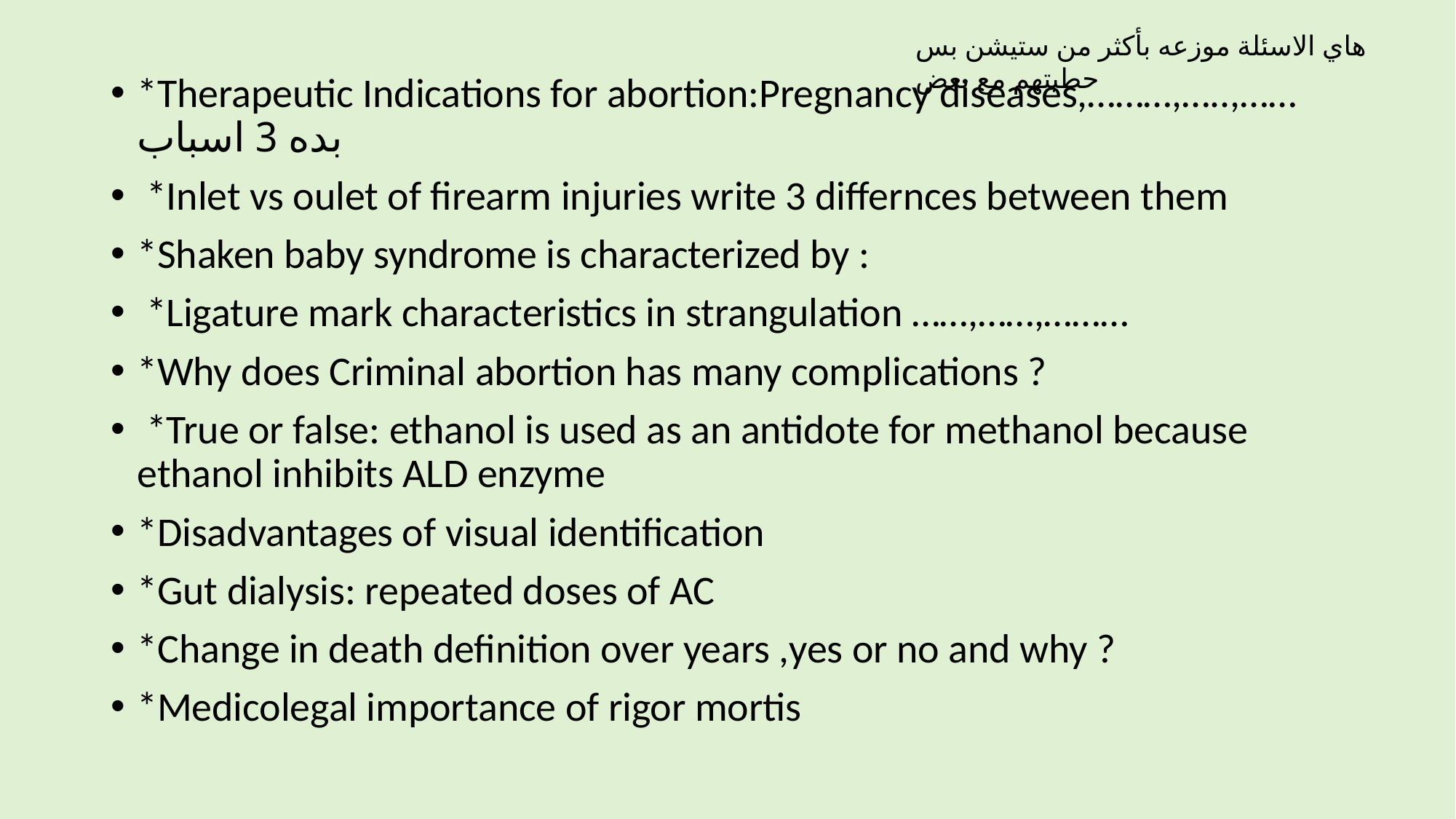

هاي الاسئلة موزعه بأكثر من ستيشن بس حطيتهم مع بعض
*Therapeutic Indications for abortion:Pregnancy diseases,………,…..,……  بده 3 اسباب
 *Inlet vs oulet of firearm injuries write 3 differnces between them
*Shaken baby syndrome is characterized by :
 *Ligature mark characteristics in strangulation ……,……,………
*Why does Criminal abortion has many complications ?
 *True or false: ethanol is used as an antidote for methanol because ethanol inhibits ALD enzyme
*Disadvantages of visual identification
*Gut dialysis: repeated doses of AC
*Change in death definition over years ,yes or no and why ?
*Medicolegal importance of rigor mortis